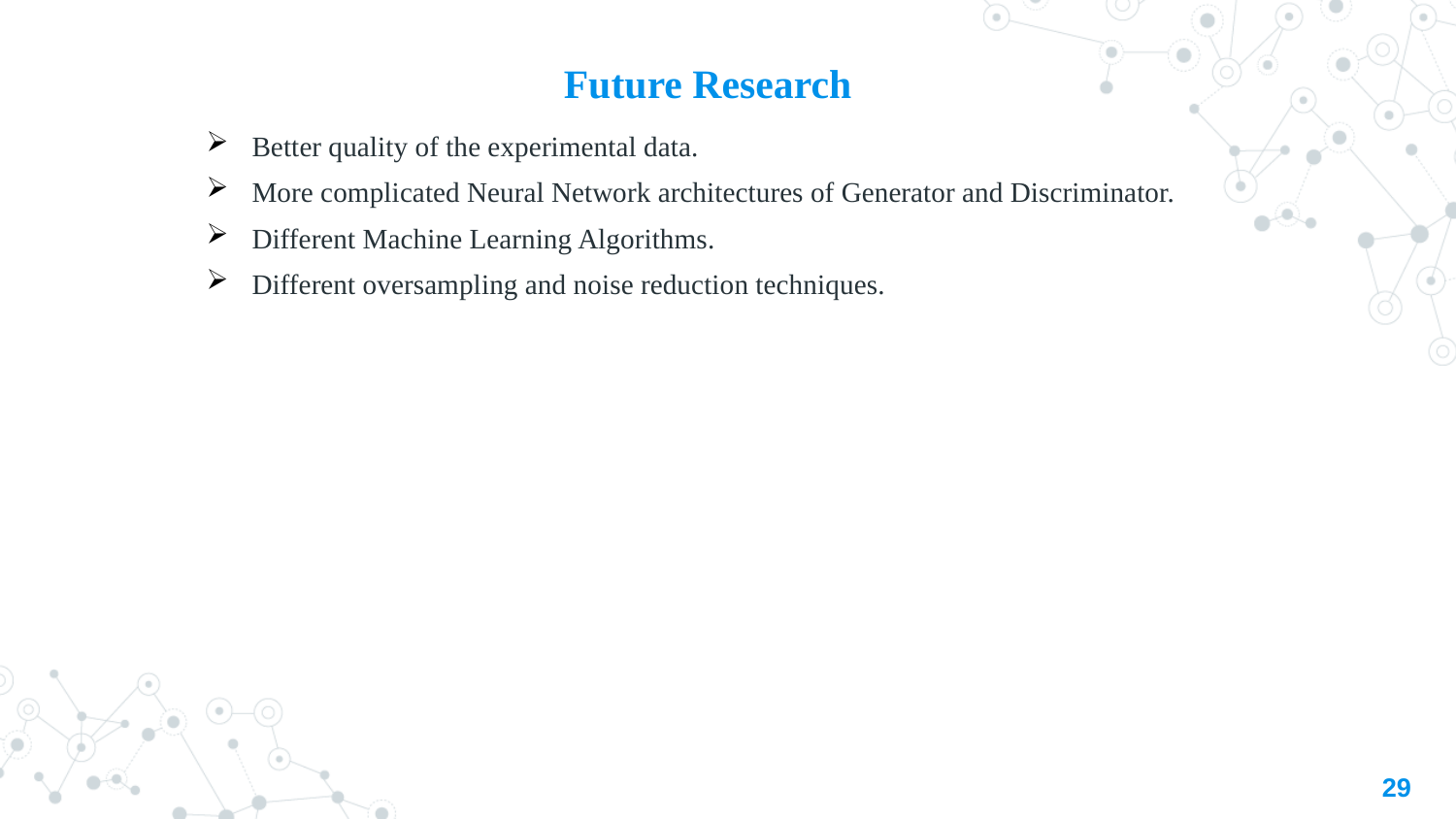

Future Research
Better quality of the experimental data.
More complicated Neural Network architectures of Generator and Discriminator.
Different Machine Learning Algorithms.
Different oversampling and noise reduction techniques.
29